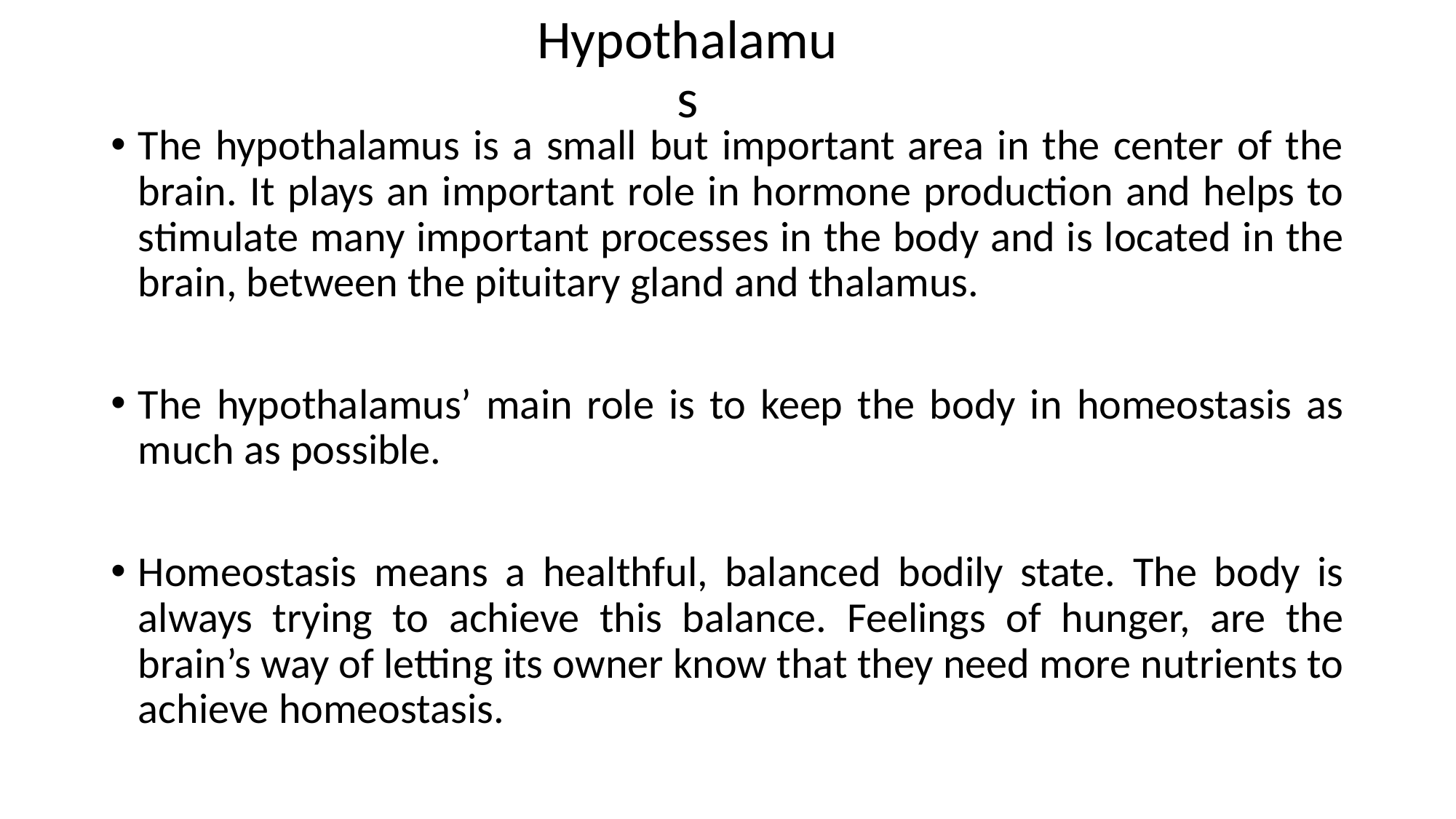

# Hypothalamus
The hypothalamus is a small but important area in the center of the brain. It plays an important role in hormone production and helps to stimulate many important processes in the body and is located in the brain, between the pituitary gland and thalamus.

The hypothalamus’ main role is to keep the body in homeostasis as much as possible.

Homeostasis means a healthful, balanced bodily state. The body is always trying to achieve this balance. Feelings of hunger, are the brain’s way of letting its owner know that they need more nutrients to achieve homeostasis.